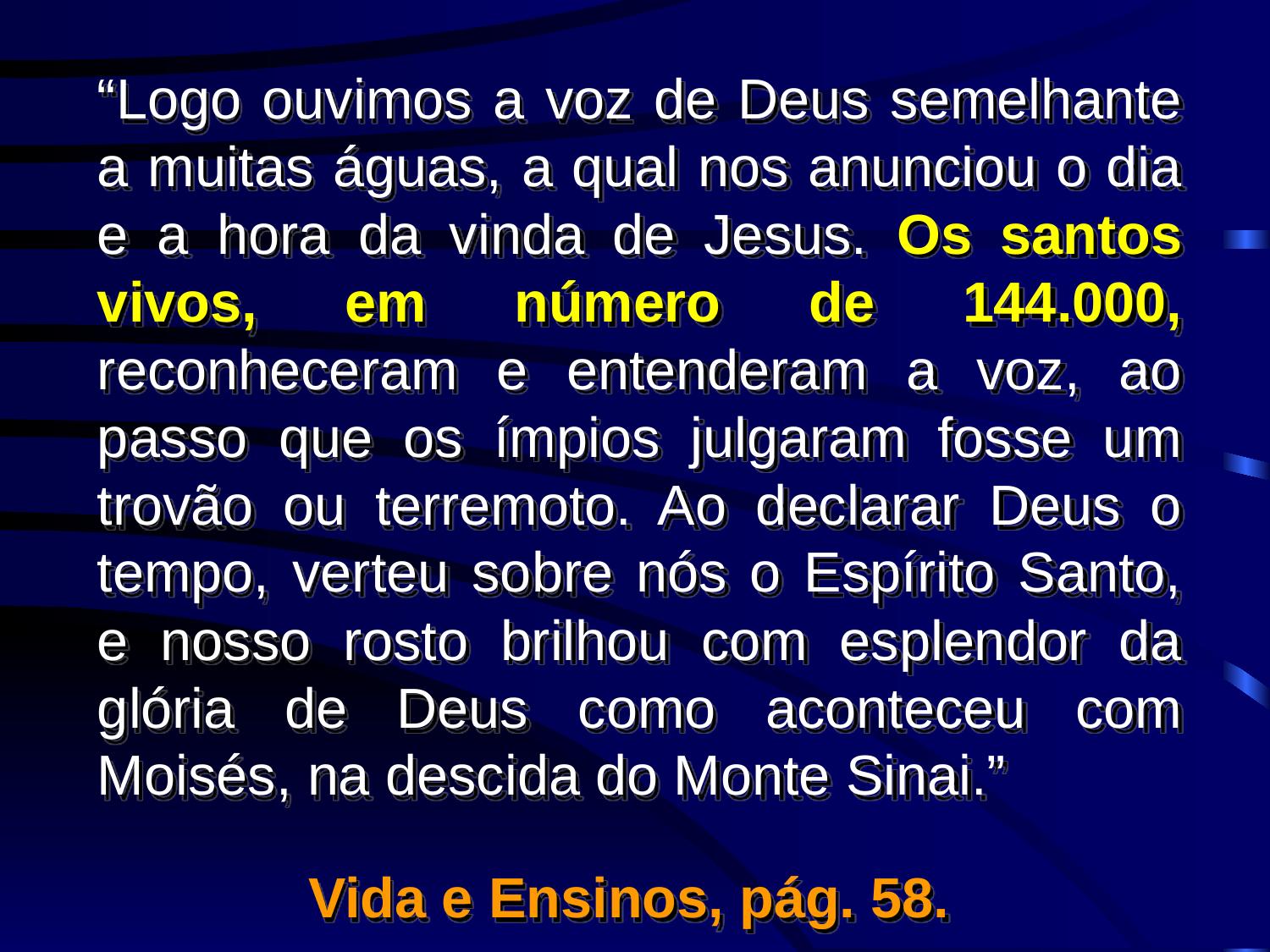

“Logo ouvimos a voz de Deus semelhante a muitas águas, a qual nos anunciou o dia e a hora da vinda de Jesus. Os santos vivos, em número de 144.000, reconheceram e entenderam a voz, ao passo que os ímpios julgaram fosse um trovão ou terremoto. Ao declarar Deus o tempo, verteu sobre nós o Espírito Santo, e nosso rosto brilhou com esplendor da glória de Deus como aconteceu com Moisés, na descida do Monte Sinai.”

Vida e Ensinos, pág. 58.